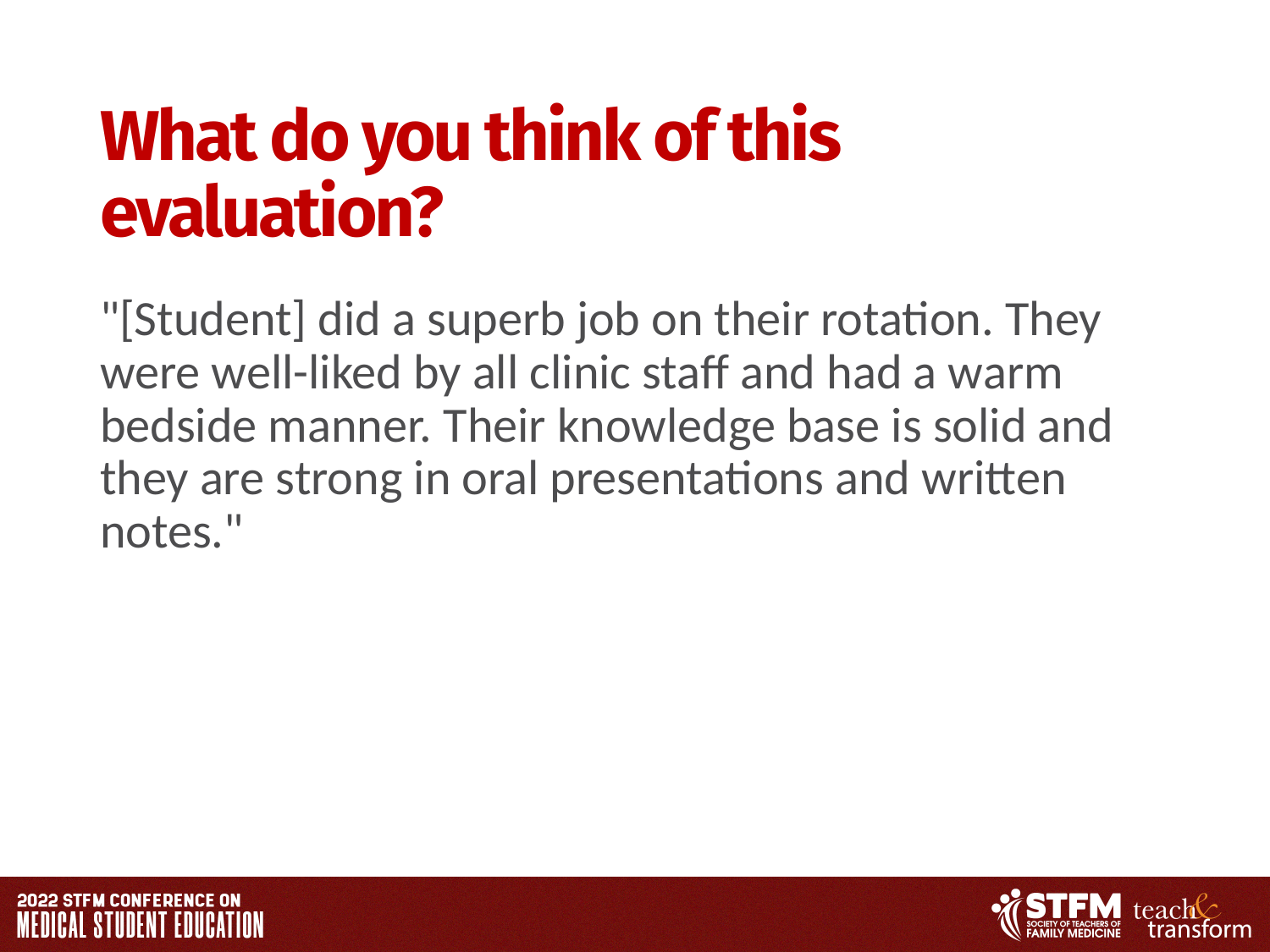

# What do you think of this evaluation?
"[Student] did a superb job on their rotation. They were well-liked by all clinic staff and had a warm bedside manner. Their knowledge base is solid and they are strong in oral presentations and written notes."